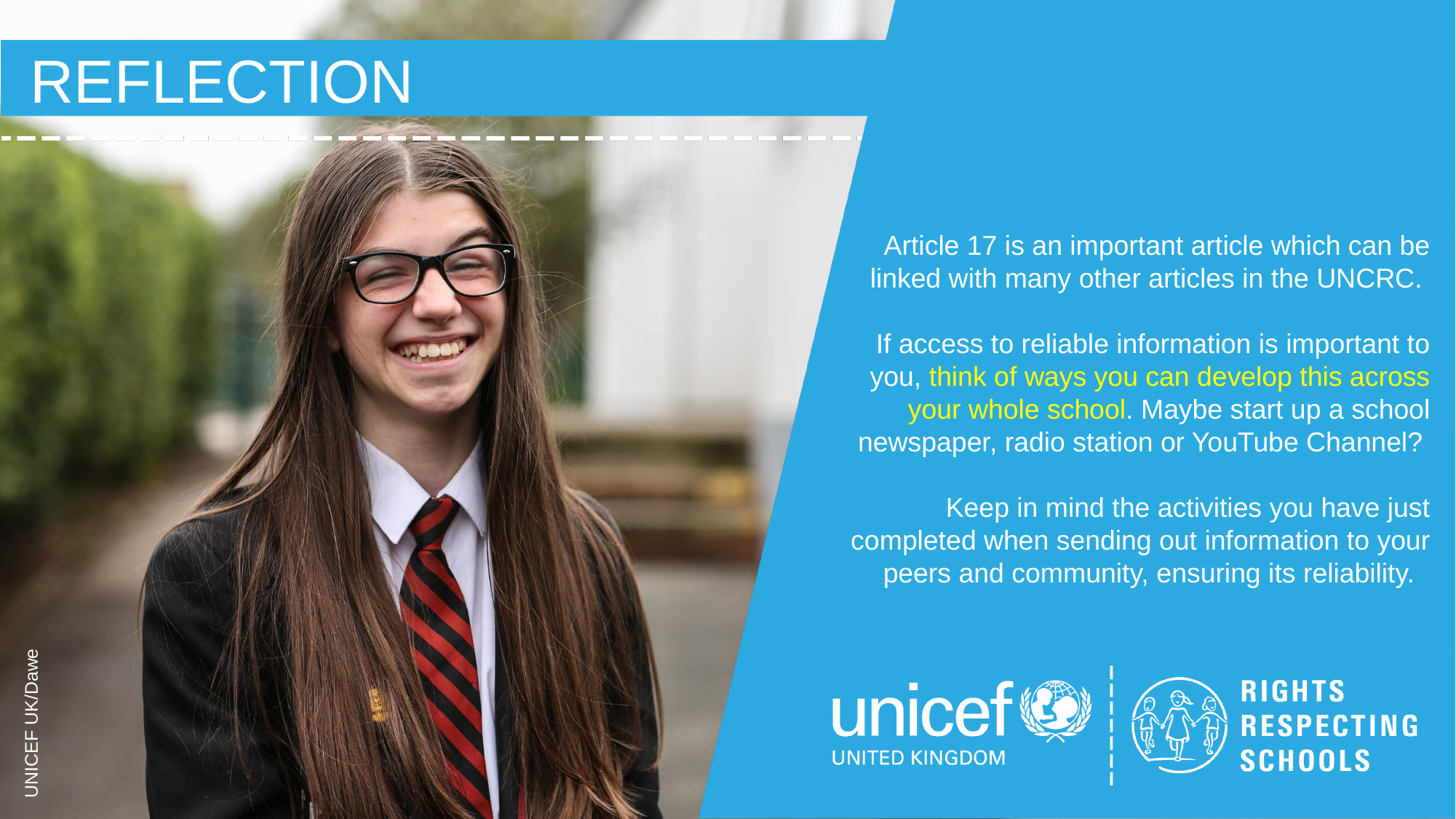

REFLECTION
Article 17 is an important article which can be linked with many other articles in the UNCRC.

If access to reliable information is important to you, think of ways you can develop this across your whole school. Maybe start up a school newspaper, radio station or YouTube Channel?

Keep in mind the activities you have just completed when sending out information to your peers and community, ensuring its reliability.
UNICEF UK/Dawe